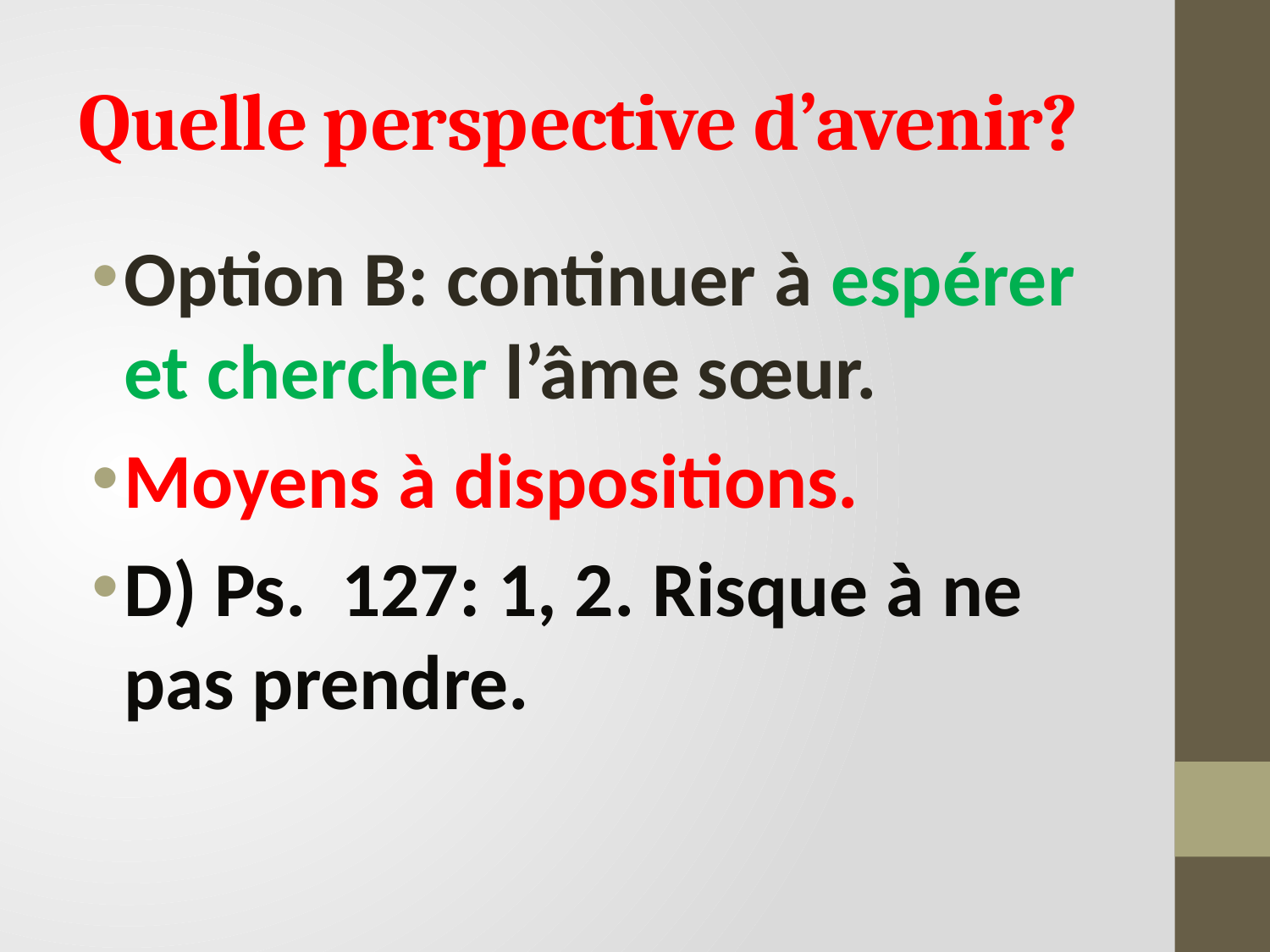

# Quelle perspective d’avenir?
Option B: continuer à espérer et chercher l’âme sœur.
Moyens à dispositions.
D) Ps.  127: 1, 2. Risque à ne pas prendre.